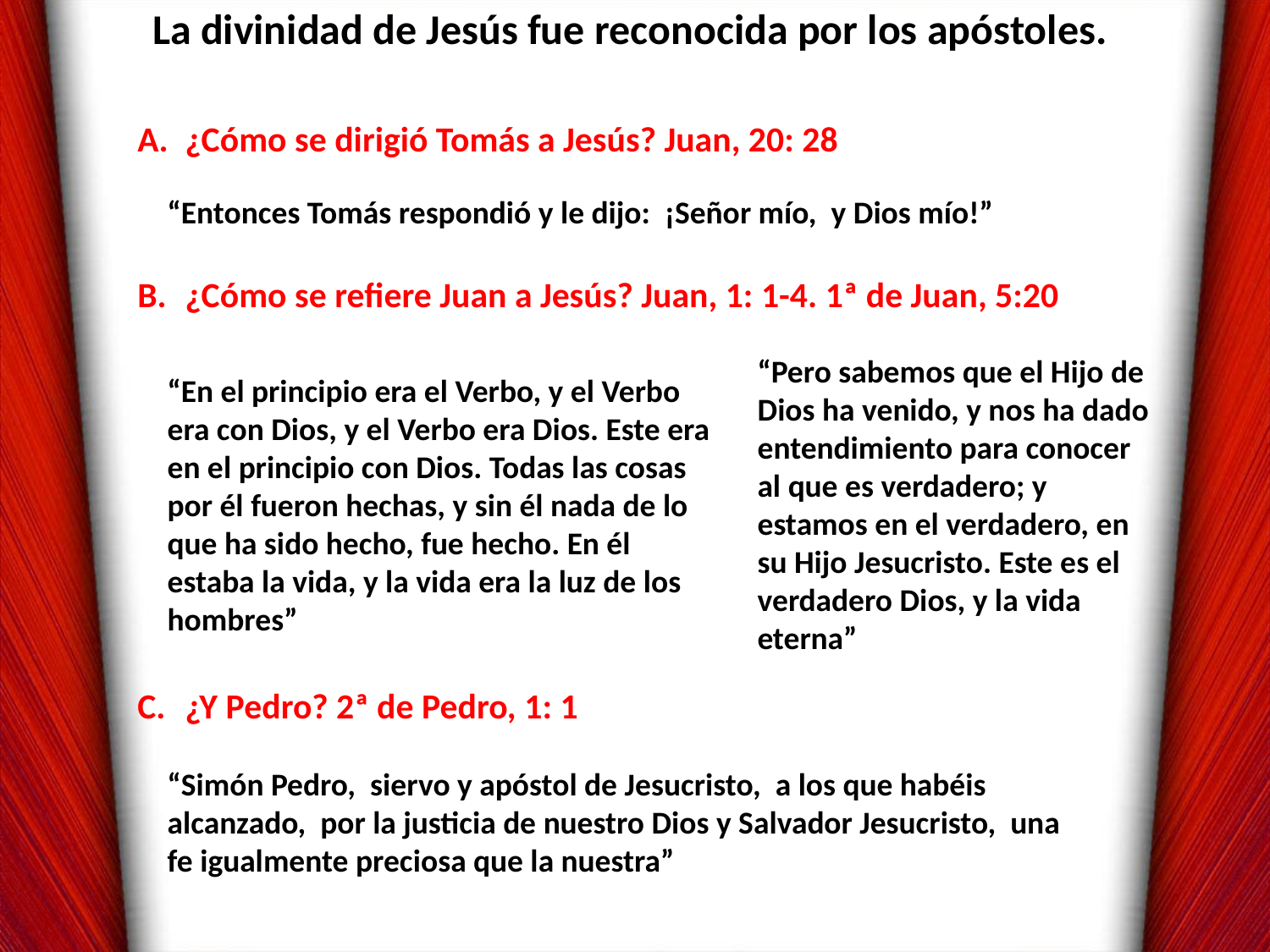

La divinidad de Jesús fue reconocida por los apóstoles.
¿Cómo se dirigió Tomás a Jesús? Juan, 20: 28
“Entonces Tomás respondió y le dijo:  ¡Señor mío,  y Dios mío!”
¿Cómo se refiere Juan a Jesús? Juan, 1: 1-4. 1ª de Juan, 5:20
“Pero sabemos que el Hijo de Dios ha venido, y nos ha dado entendimiento para conocer al que es verdadero; y estamos en el verdadero, en su Hijo Jesucristo. Este es el verdadero Dios, y la vida eterna”
“En el principio era el Verbo, y el Verbo era con Dios, y el Verbo era Dios. Este era en el principio con Dios. Todas las cosas por él fueron hechas, y sin él nada de lo que ha sido hecho, fue hecho. En él estaba la vida, y la vida era la luz de los hombres”
¿Y Pedro? 2ª de Pedro, 1: 1
“Simón Pedro,  siervo y apóstol de Jesucristo,  a los que habéis alcanzado,  por la justicia de nuestro Dios y Salvador Jesucristo,  una fe igualmente preciosa que la nuestra”